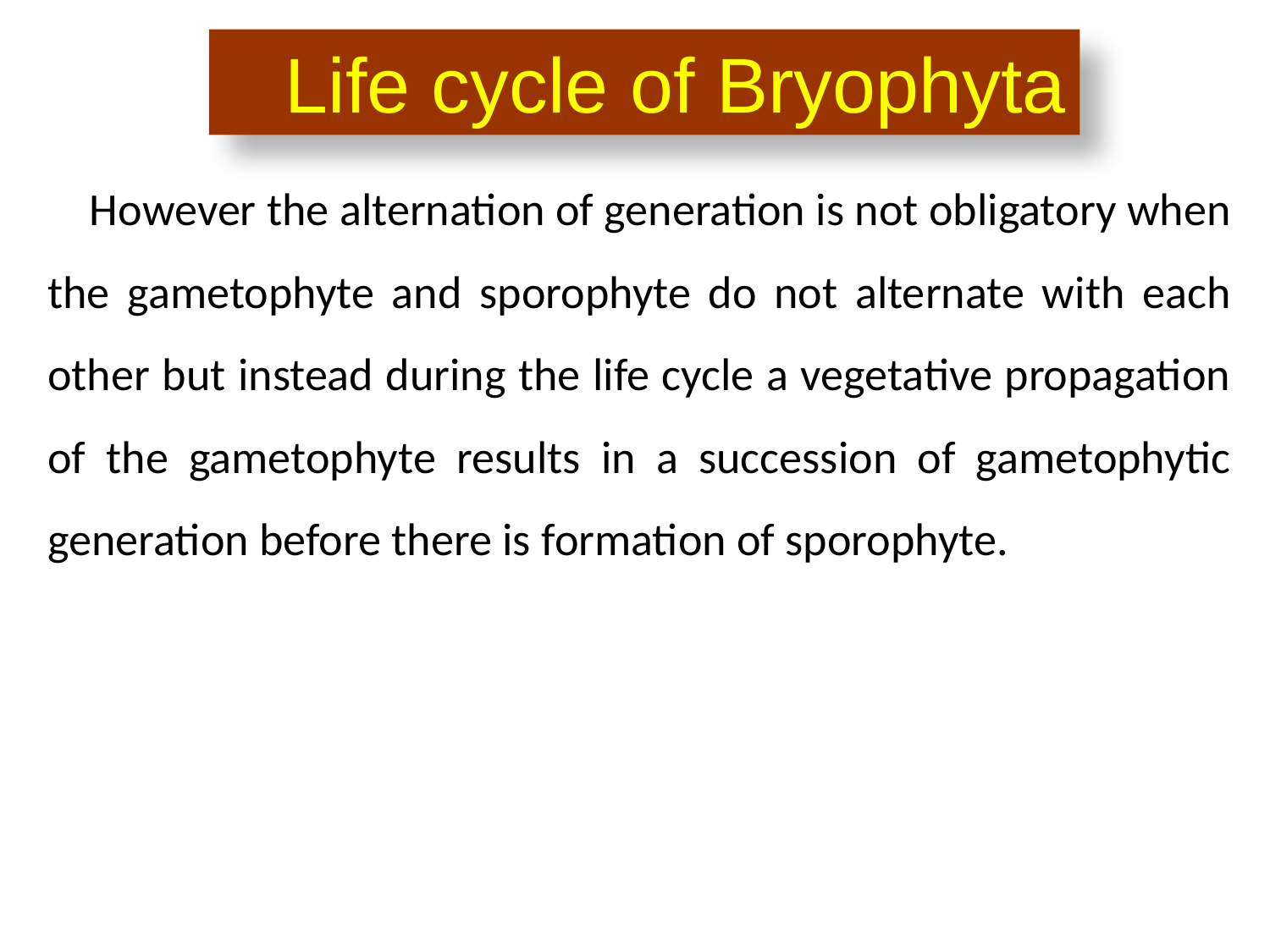

Life cycle of Bryophyta
    However the alternation of generation is not obligatory when the gametophyte and sporophyte do not alternate with each other but instead during the life cycle a vegetative propagation of the gametophyte results in a succession of gametophytic generation before there is formation of sporophyte.